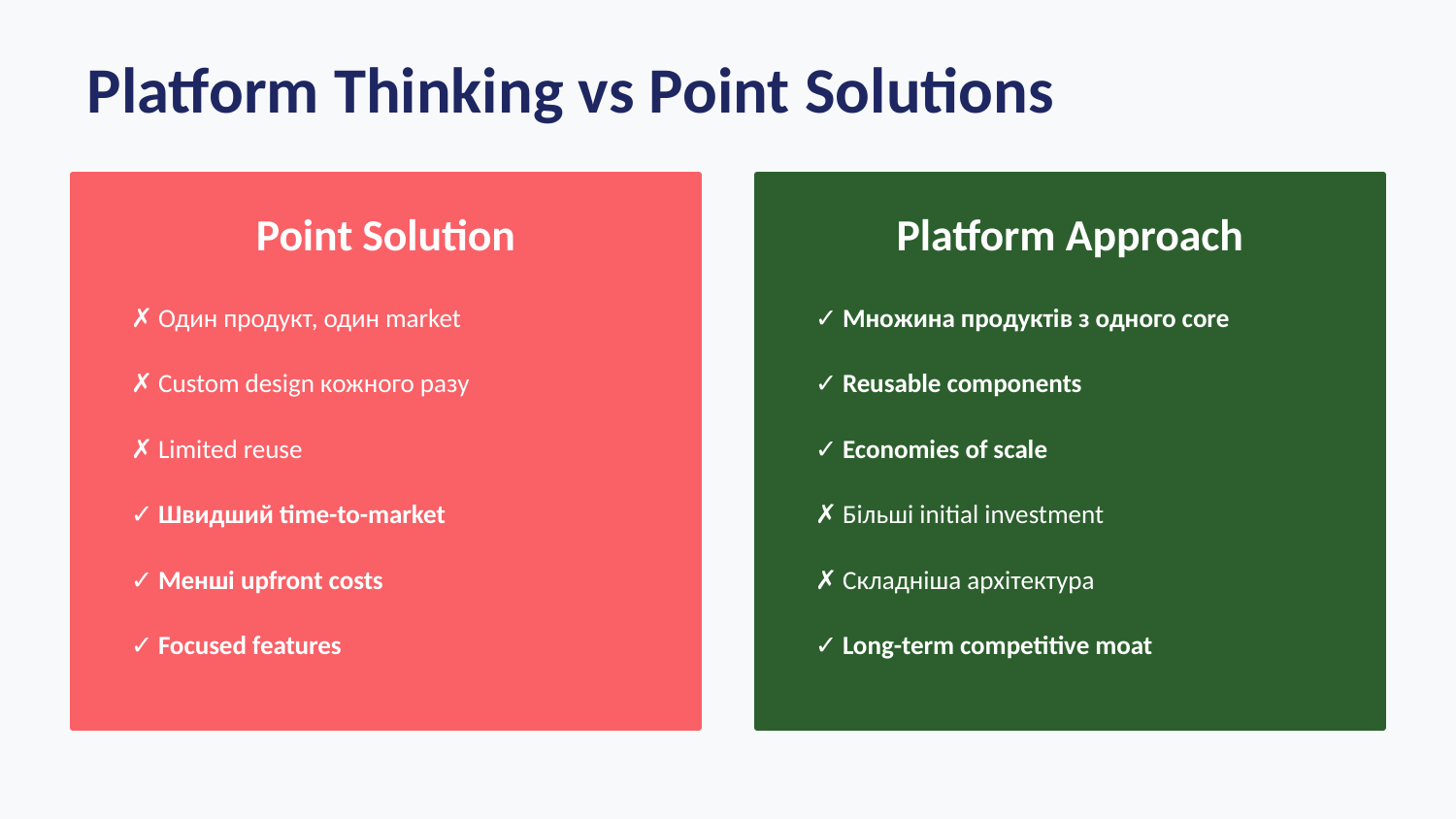

Platform Thinking vs Point Solutions

Point Solution
Platform Approach
✗ Один продукт, один market
✓ Множина продуктів з одного core
✗ Custom design кожного разу
✓ Reusable components
✗ Limited reuse
✓ Economies of scale
✓ Швидший time-to-market
✗ Більші initial investment
✓ Менші upfront costs
✗ Складніша архітектура
✓ Focused features
✓ Long-term competitive moat